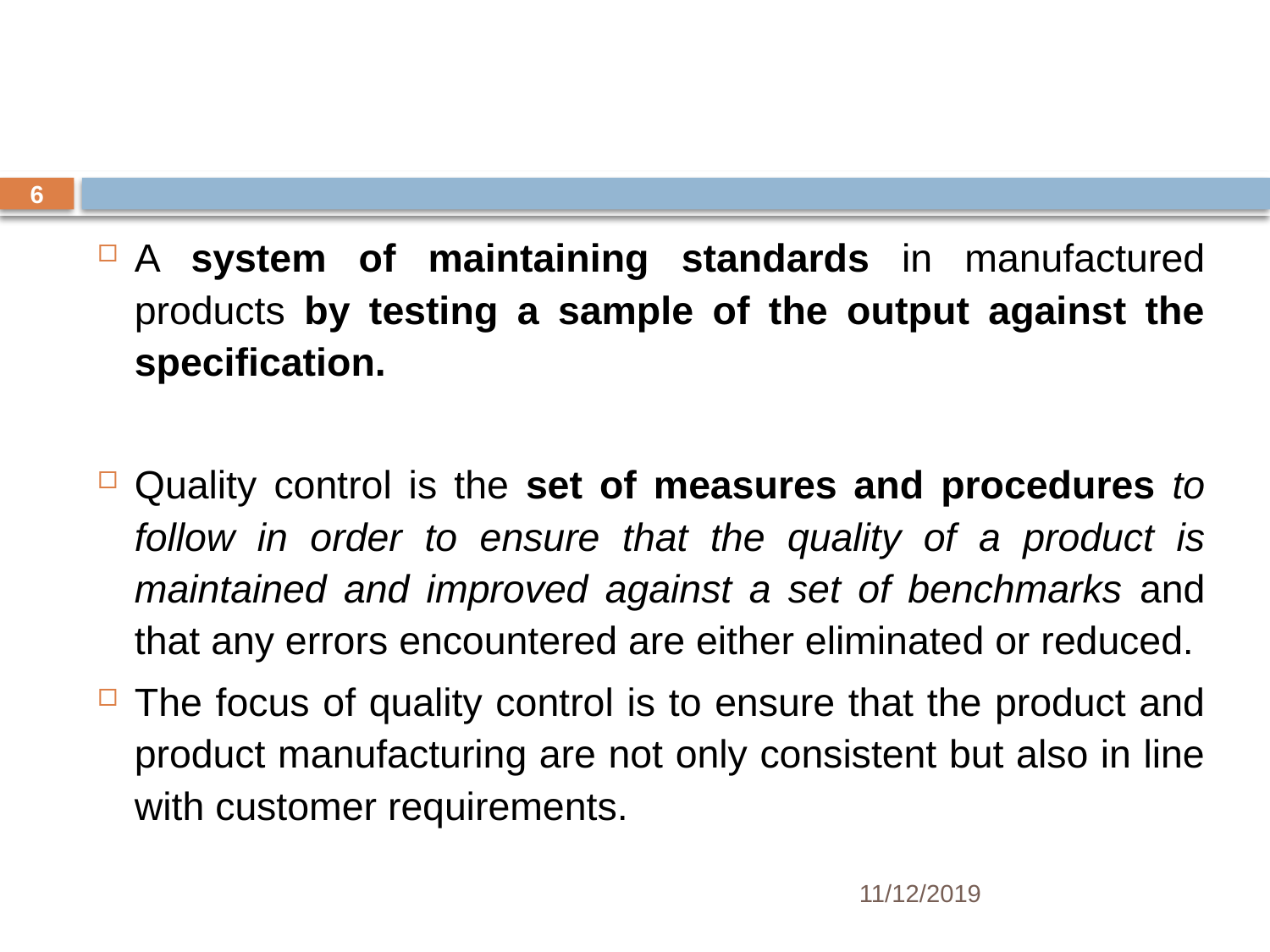

#
6
A system of maintaining standards in manufactured products by testing a sample of the output against the specification.

Quality control is the set of measures and procedures to follow in order to ensure that the quality of a product is maintained and improved against a set of benchmarks and that any errors encountered are either eliminated or reduced.
The focus of quality control is to ensure that the product and product manufacturing are not only consistent but also in line with customer requirements.

11/12/2019